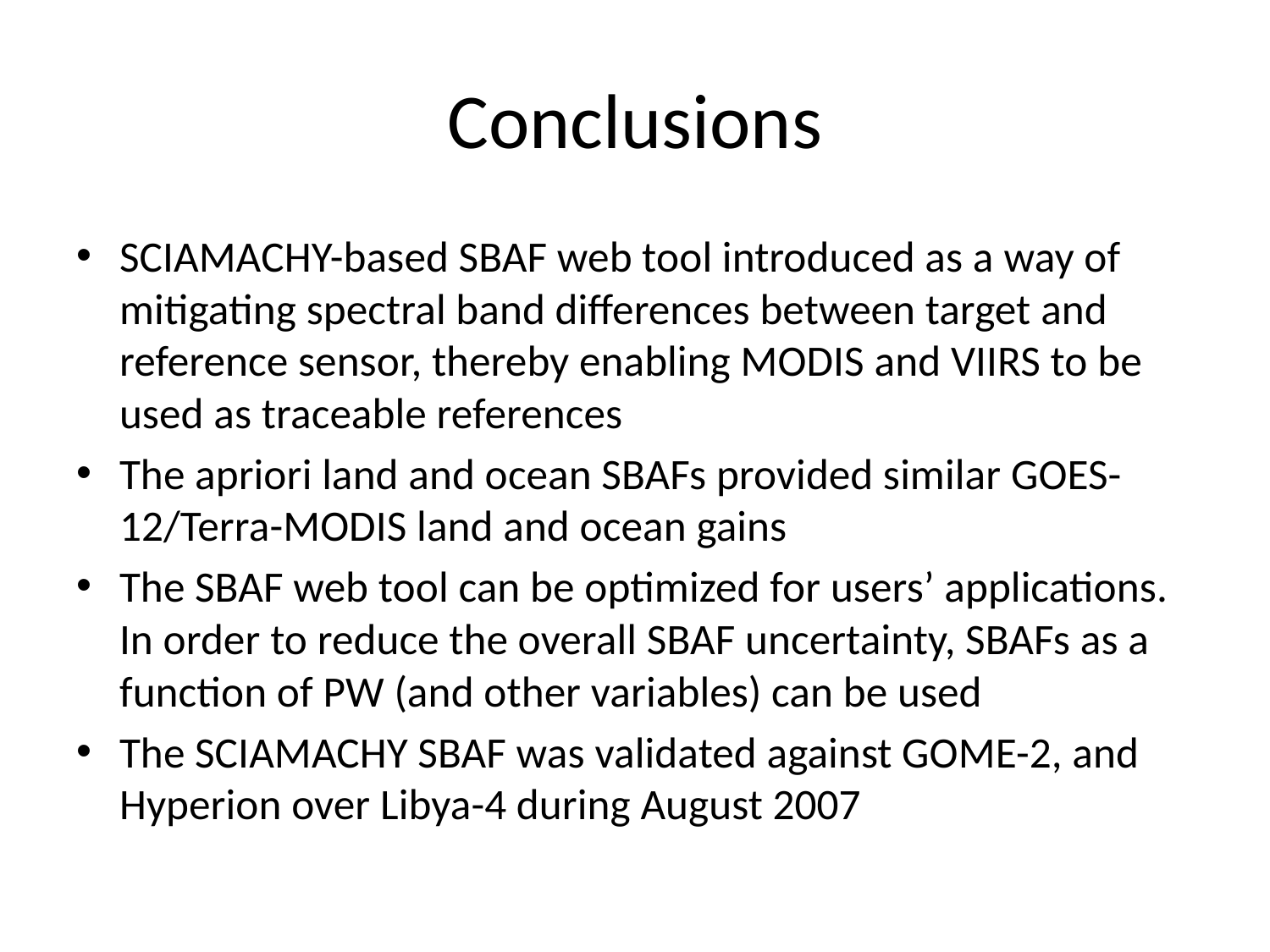

# Conclusions
SCIAMACHY-based SBAF web tool introduced as a way of mitigating spectral band differences between target and reference sensor, thereby enabling MODIS and VIIRS to be used as traceable references
The apriori land and ocean SBAFs provided similar GOES-12/Terra-MODIS land and ocean gains
The SBAF web tool can be optimized for users’ applications. In order to reduce the overall SBAF uncertainty, SBAFs as a function of PW (and other variables) can be used
The SCIAMACHY SBAF was validated against GOME-2, and Hyperion over Libya-4 during August 2007